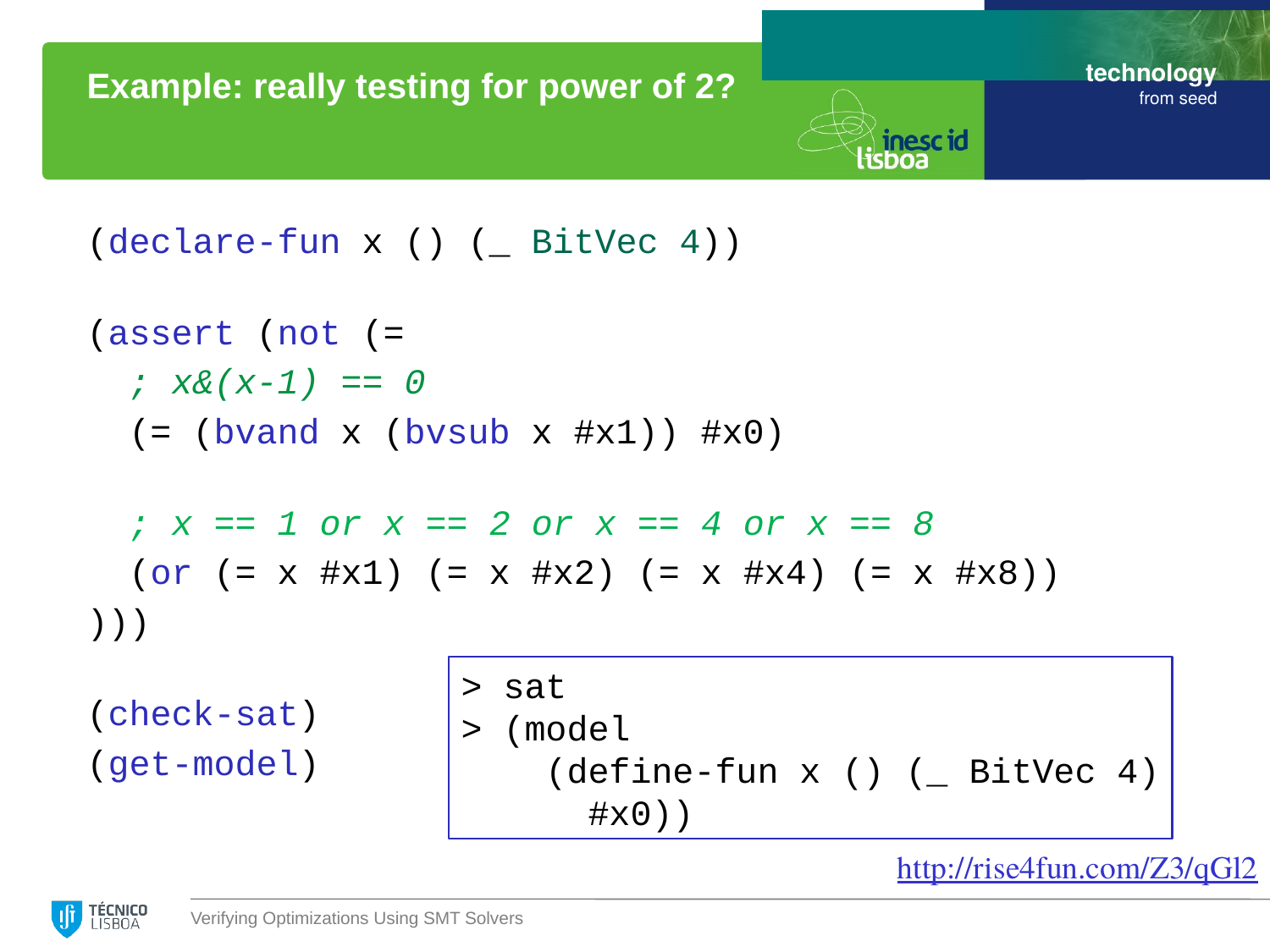

# Example: really testing for power of 2?
(declare-fun x () (_ BitVec 4))
(assert (not (=
  ; x&(x-1) == 0
  (= (bvand x (bvsub x #x1)) #x0)
  ; x == 1 or x == 2 or x == 4 or x == 8
  (or (= x #x1) (= x #x2) (= x #x4) (= x #x8))
)))
(check-sat)
(get-model)
> sat
> (model
    (define-fun x () (_ BitVec 4)
      #x0))
http://rise4fun.com/Z3/qGl2
Verifying Optimizations Using SMT Solvers